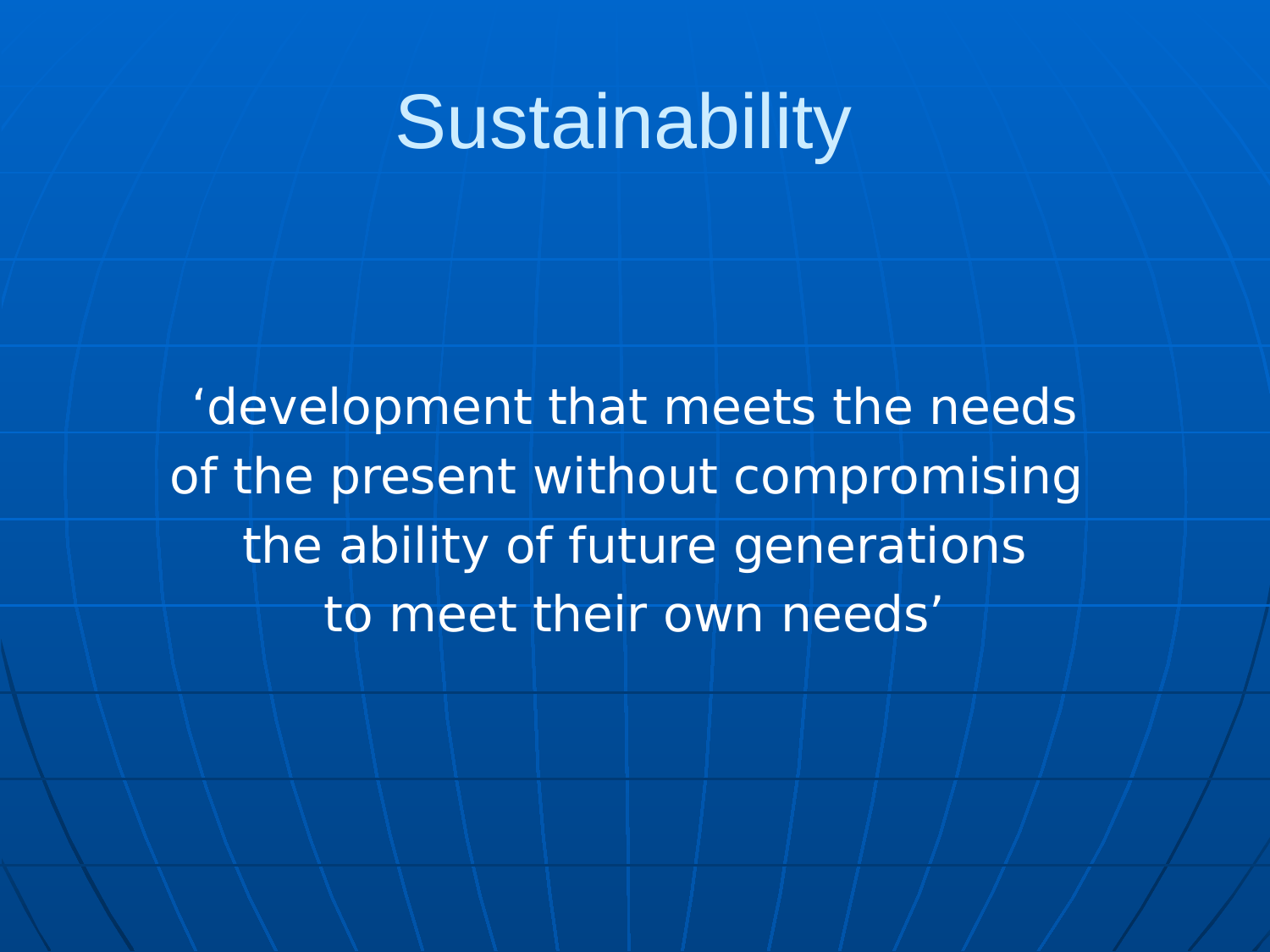

# Sustainability

‘development that meets the needs
of the present without compromising
the ability of future generations
to meet their own needs’